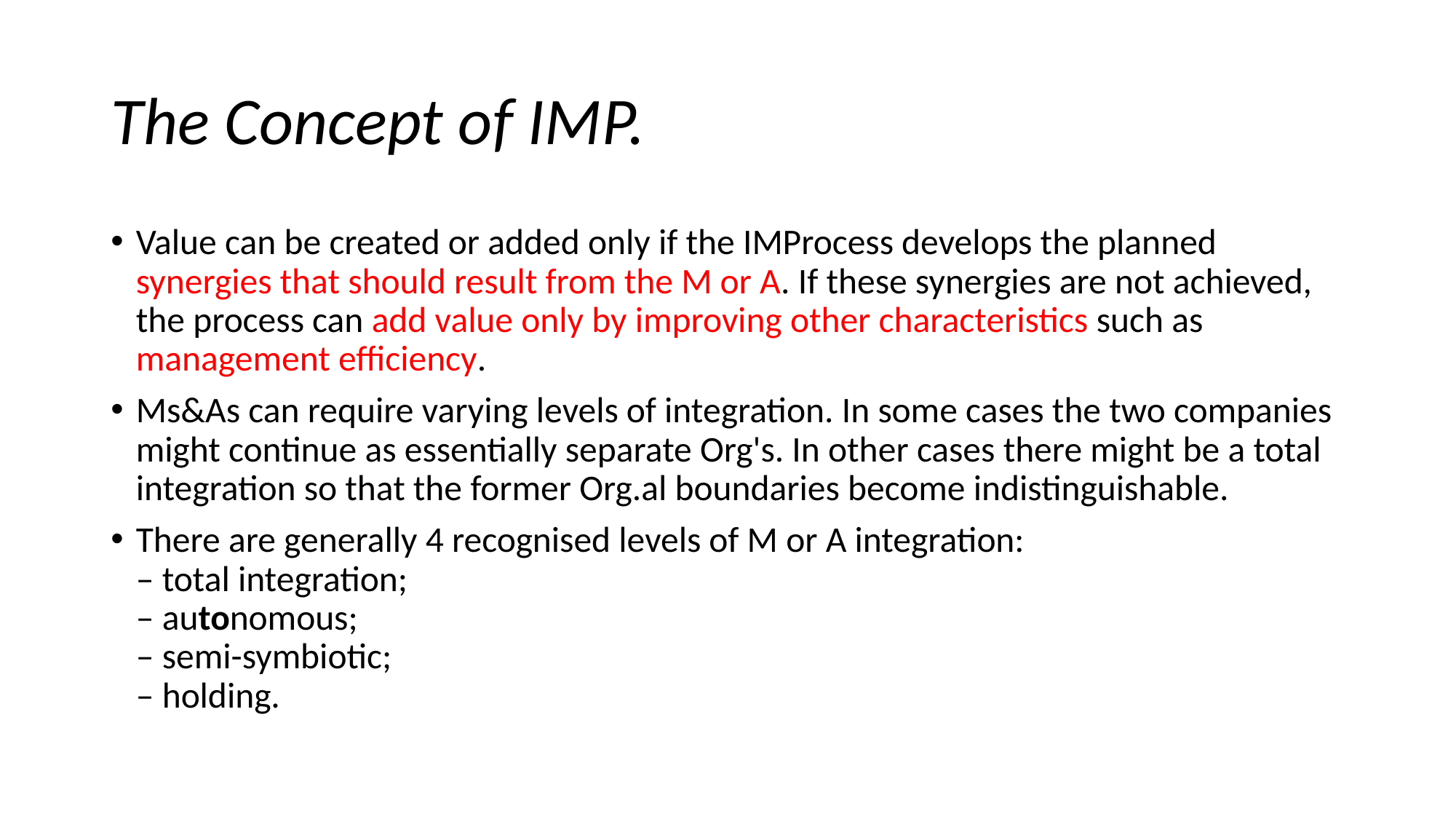

# The Concept of IMP.
Value can be created or added only if the IMProcess develops the planned synergies that should result from the M or A. If these synergies are not achieved, the process can add value only by improving other characteristics such as management efficiency.
Ms&As can require varying levels of integration. In some cases the two companies might continue as essentially separate Org's. In other cases there might be a total integration so that the former Org.al boundaries become indistinguishable.
There are generally 4 recognised levels of M or A integration:
– total integration;
– autonomous;
– semi-symbiotic;
– holding.